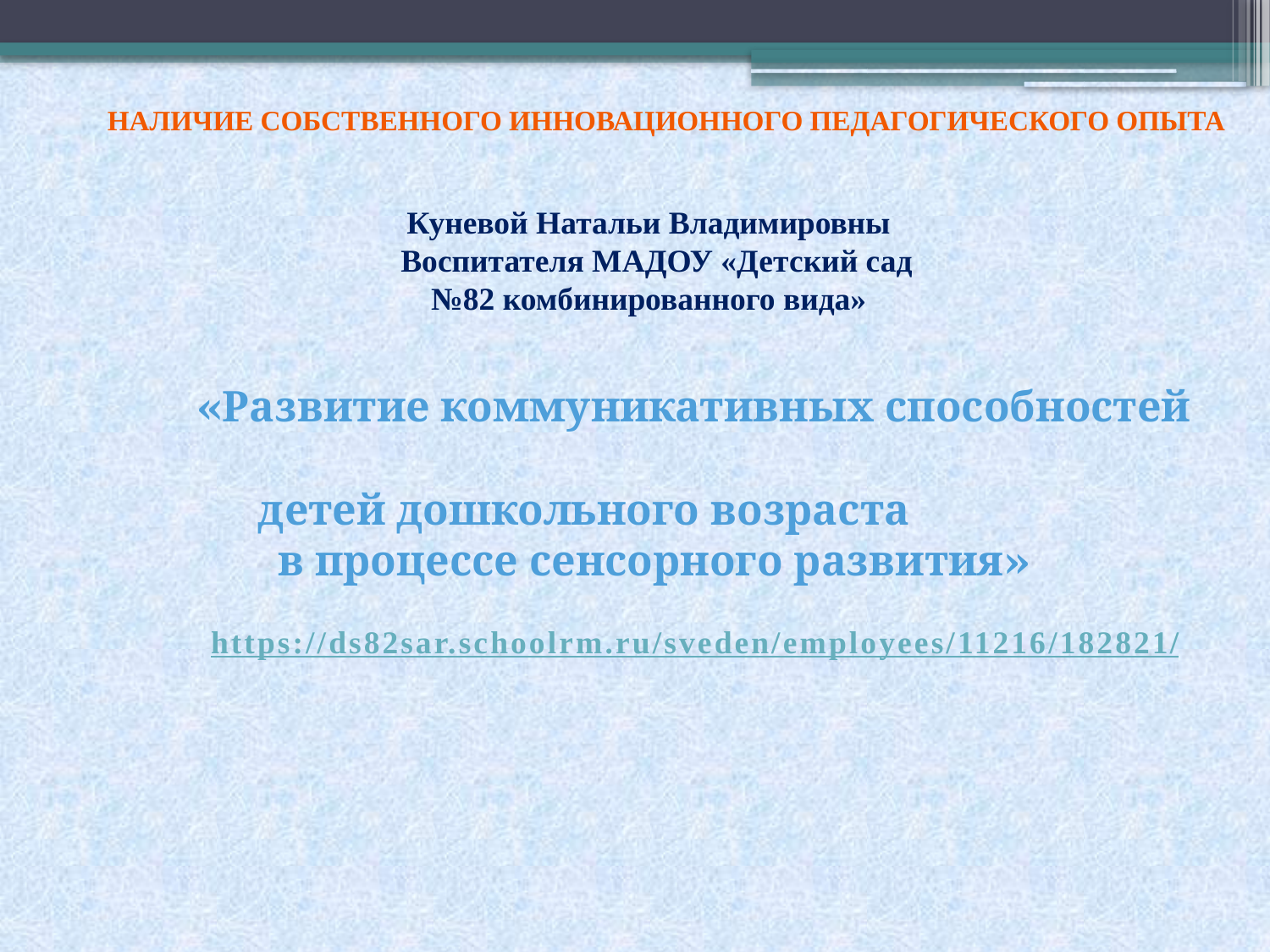

Наличие собственного инновационного педагогического опыта
Куневой Натальи Владимировны
  Воспитателя МАДОУ «Детский сад №82 комбинированного вида»
               «Развитие коммуникативных способностей
      детей дошкольного возраста
    в процессе сенсорного развития»

https://ds82sar.schoolrm.ru/sveden/employees/11216/182821/